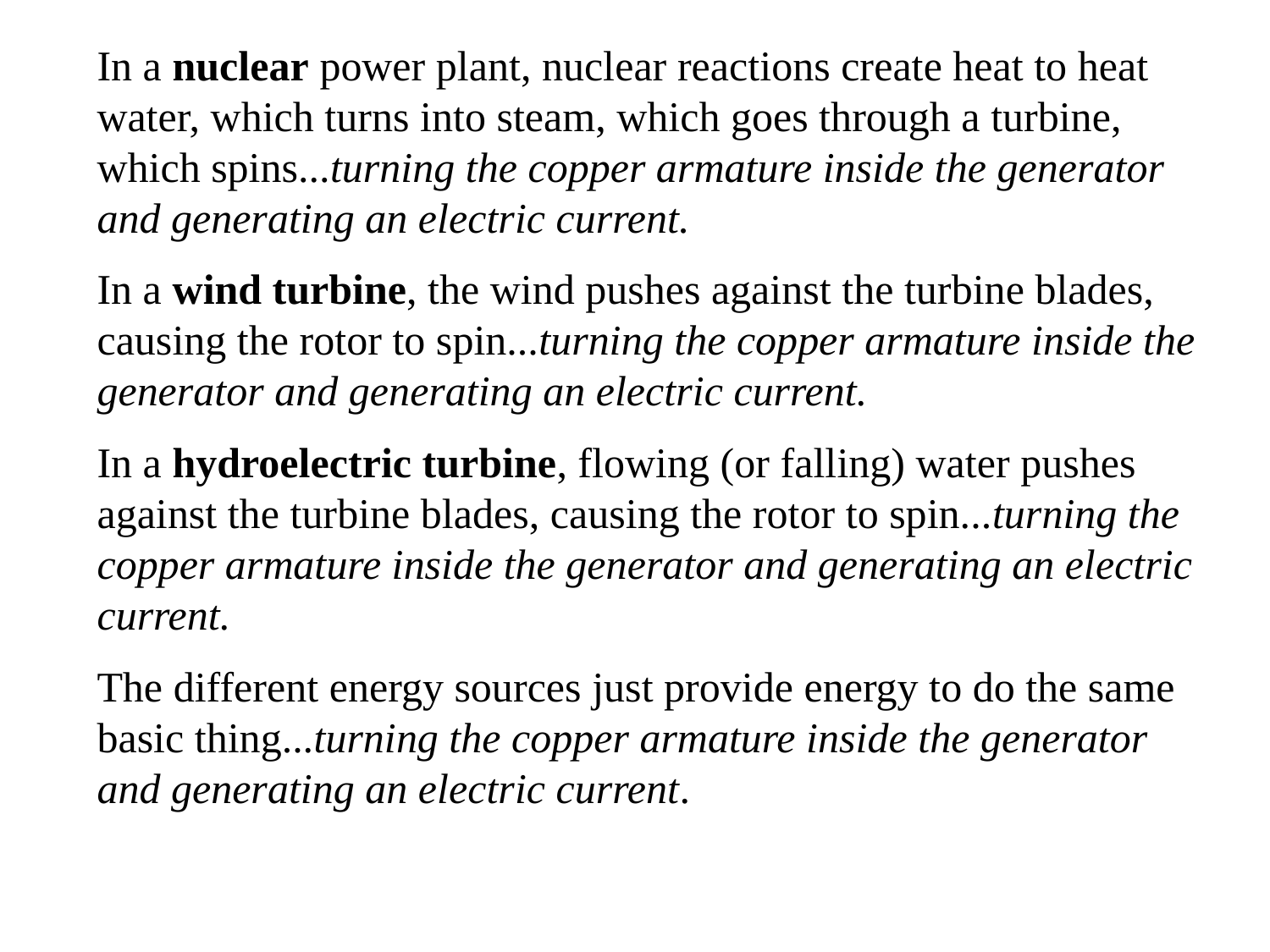

In a nuclear power plant, nuclear reactions create heat to heat water, which turns into steam, which goes through a turbine, which spins...turning the copper armature inside the generator and generating an electric current.
In a wind turbine, the wind pushes against the turbine blades, causing the rotor to spin...turning the copper armature inside the generator and generating an electric current.
In a hydroelectric turbine, flowing (or falling) water pushes against the turbine blades, causing the rotor to spin...turning the copper armature inside the generator and generating an electric current.
The different energy sources just provide energy to do the same basic thing...turning the copper armature inside the generator and generating an electric current.